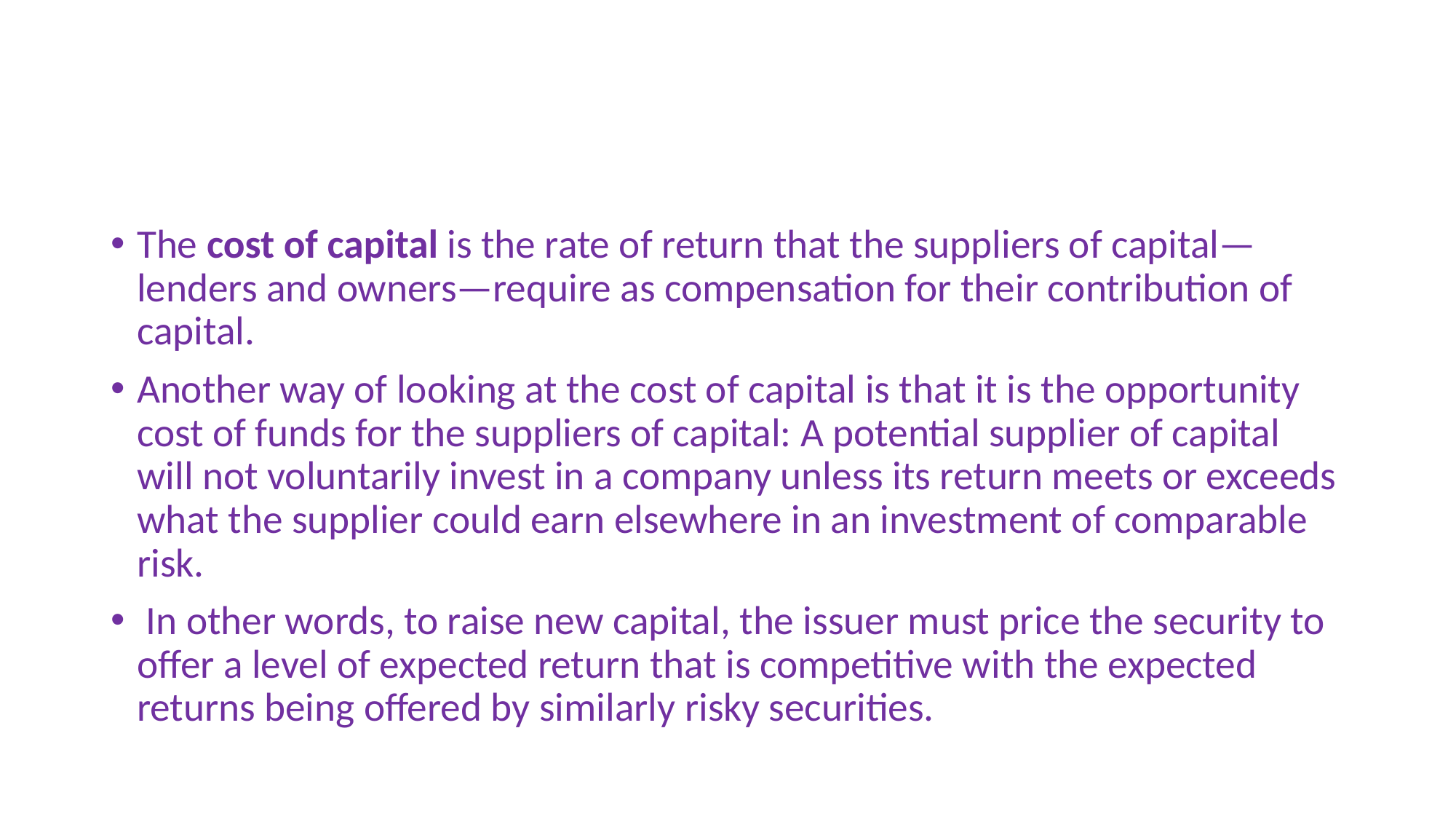

#
The cost of capital is the rate of return that the suppliers of capital—lenders and owners—require as compensation for their contribution of capital.
Another way of looking at the cost of capital is that it is the opportunity cost of funds for the suppliers of capital: A potential supplier of capital will not voluntarily invest in a company unless its return meets or exceeds what the supplier could earn elsewhere in an investment of comparable risk.
 In other words, to raise new capital, the issuer must price the security to offer a level of expected return that is competitive with the expected returns being offered by similarly risky securities.